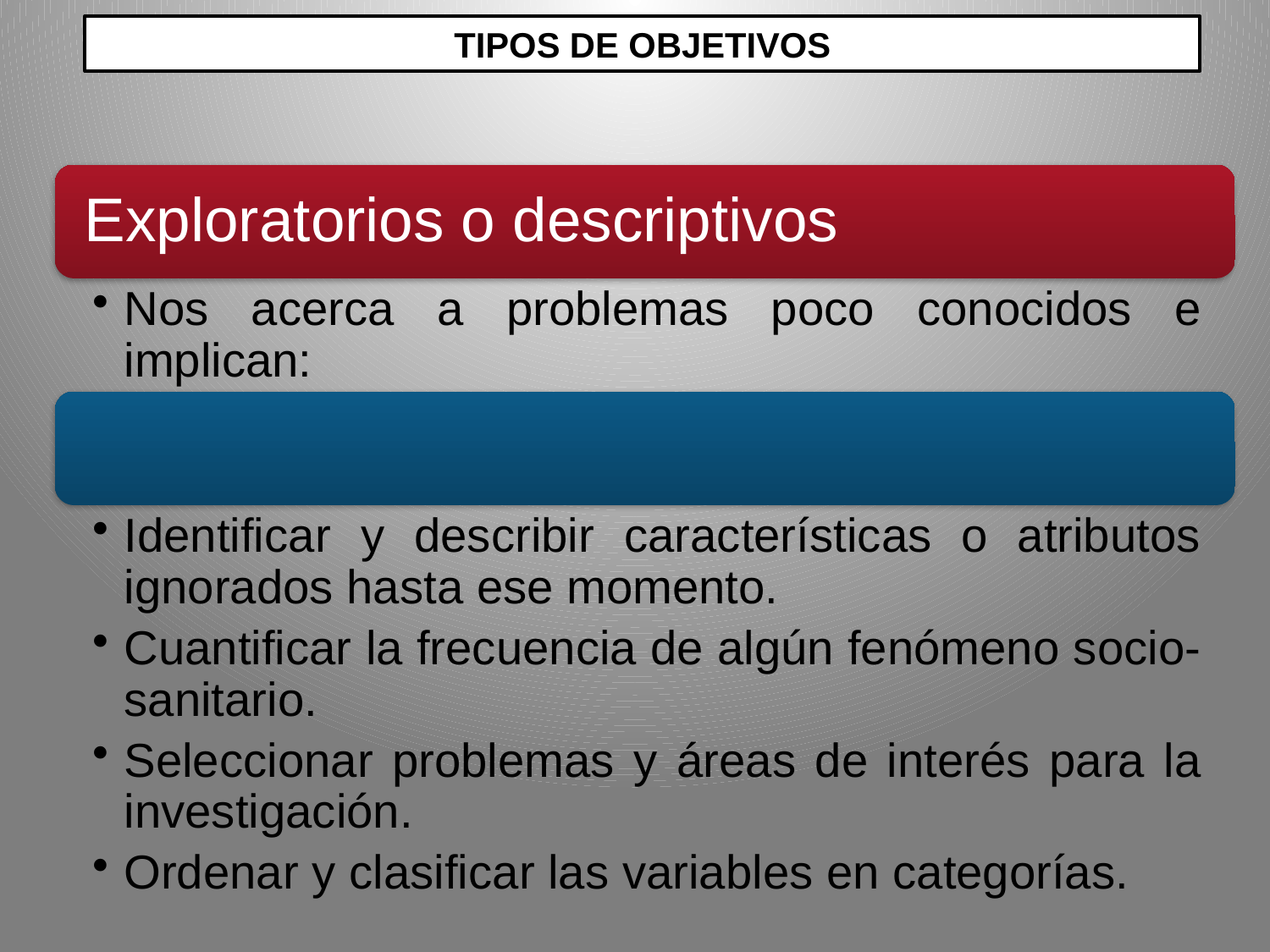

TIPOS DE OBJETIVOS
Exploratorios o descriptivos
Nos acerca a problemas poco conocidos e implican:

Identificar y describir características o atributos ignorados hasta ese momento.
Cuantificar la frecuencia de algún fenómeno socio-sanitario.
Seleccionar problemas y áreas de interés para la investigación.
Ordenar y clasificar las variables en categorías.
Son objetivos que no requieren de la formulación de una hipótesis, ya que se limita abordar los problemas en su primer nivel